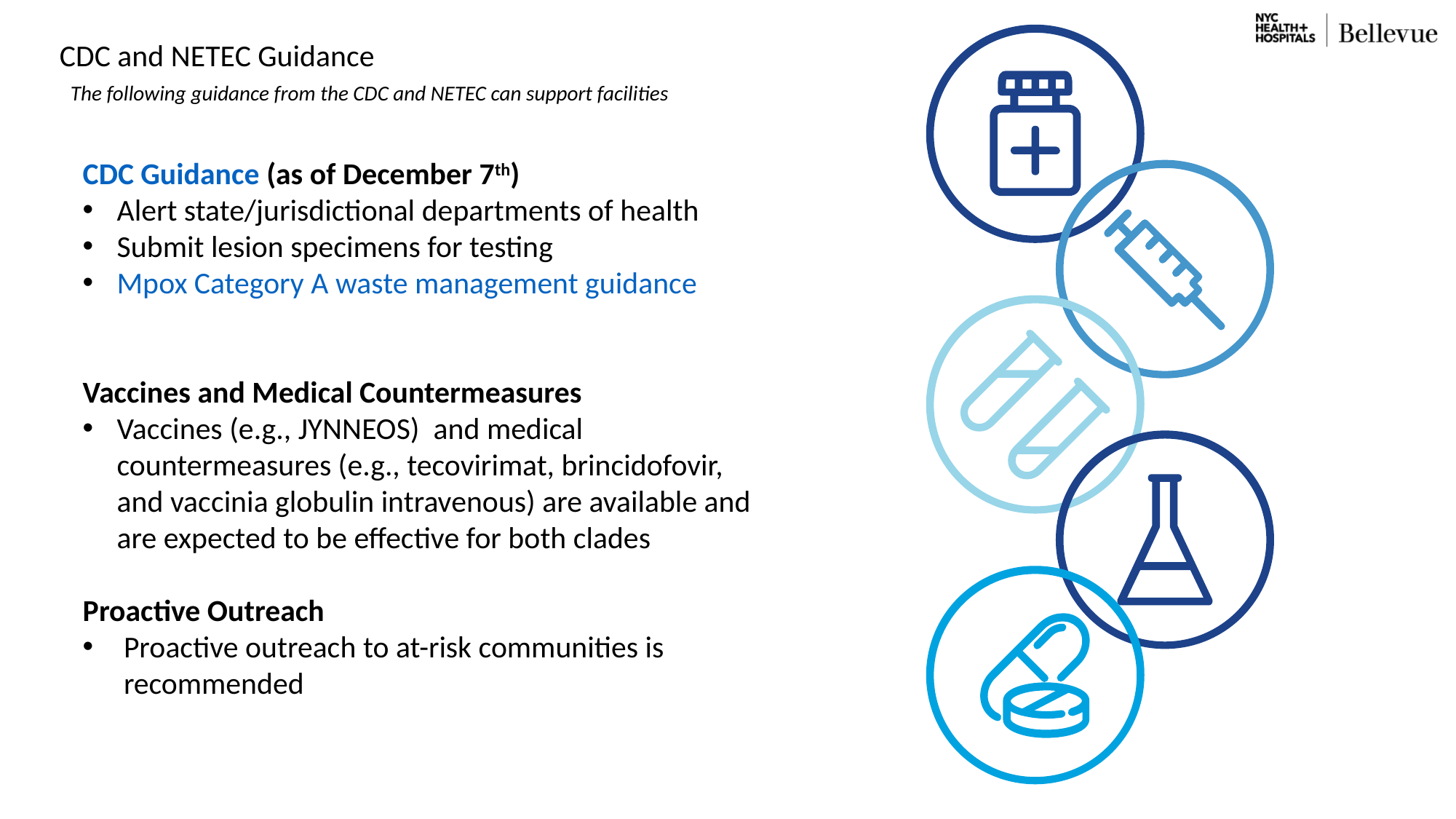

CDC and NETEC Guidance
The following guidance from the CDC and NETEC can support facilities
CDC Guidance (as of December 7th)
Alert state/jurisdictional departments of health
Submit lesion specimens for testing
Mpox Category A waste management guidance

Vaccines and Medical Countermeasures
Vaccines (e.g., JYNNEOS)  and medical countermeasures (e.g., tecovirimat, brincidofovir, and vaccinia globulin intravenous) are available and are expected to be effective for both clades

Proactive Outreach
Proactive outreach to at-risk communities is recommended